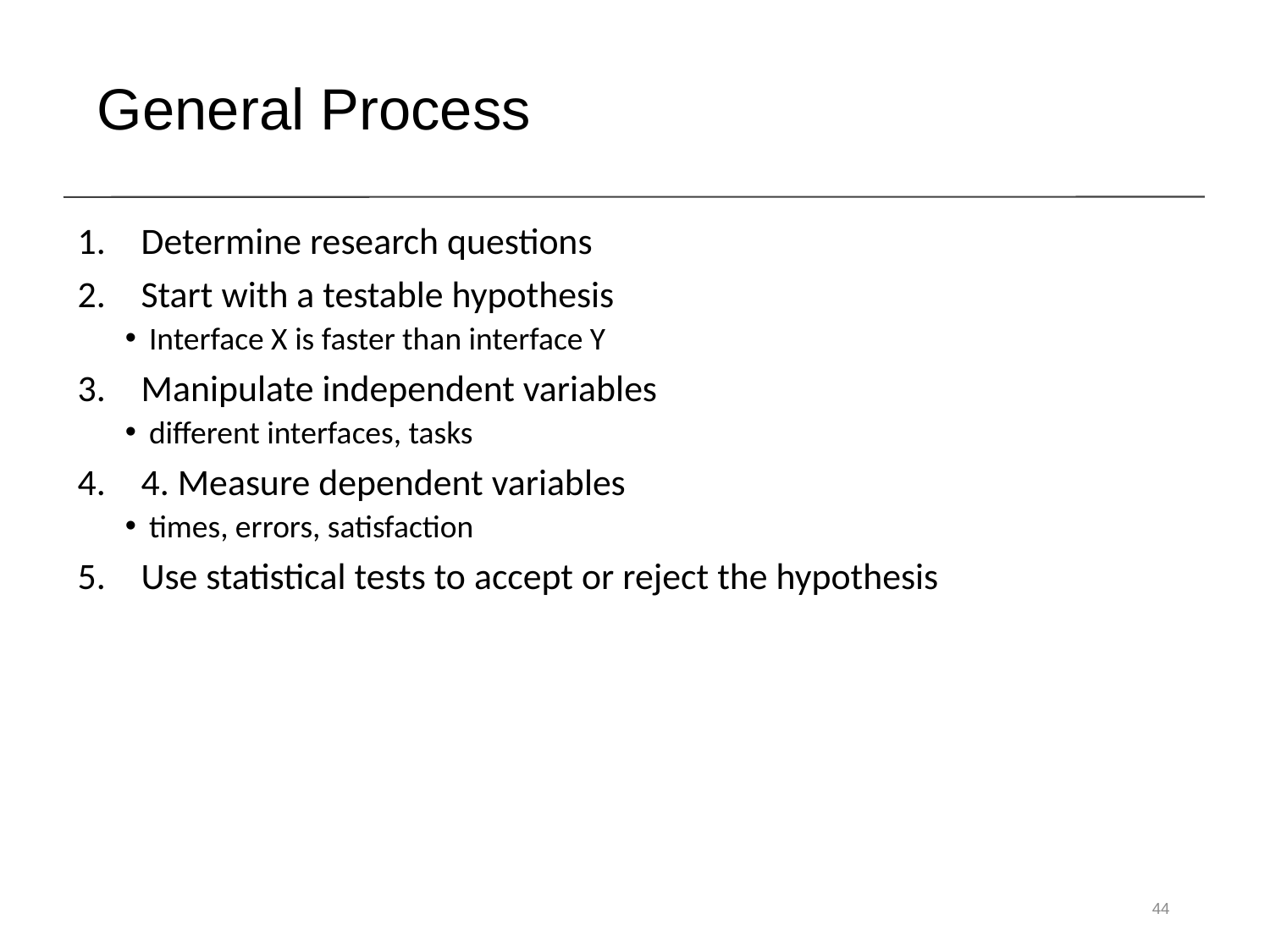

General Process
Determine research questions
Start with a testable hypothesis
Interface X is faster than interface Y
Manipulate independent variables
different interfaces, tasks
4. Measure dependent variables
times, errors, satisfaction
Use statistical tests to accept or reject the hypothesis
44